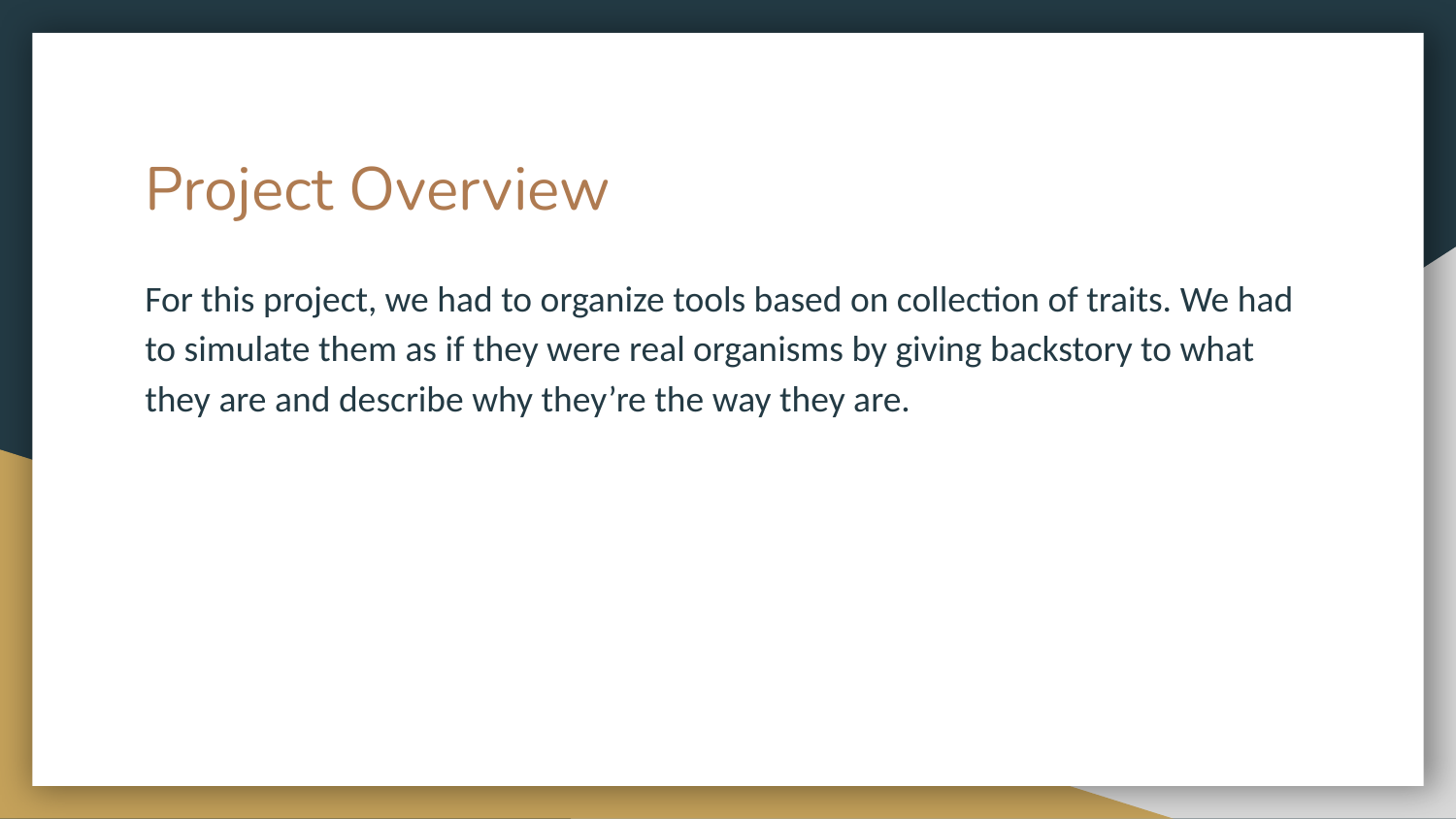

# Project Overview
For this project, we had to organize tools based on collection of traits. We had to simulate them as if they were real organisms by giving backstory to what they are and describe why they’re the way they are.